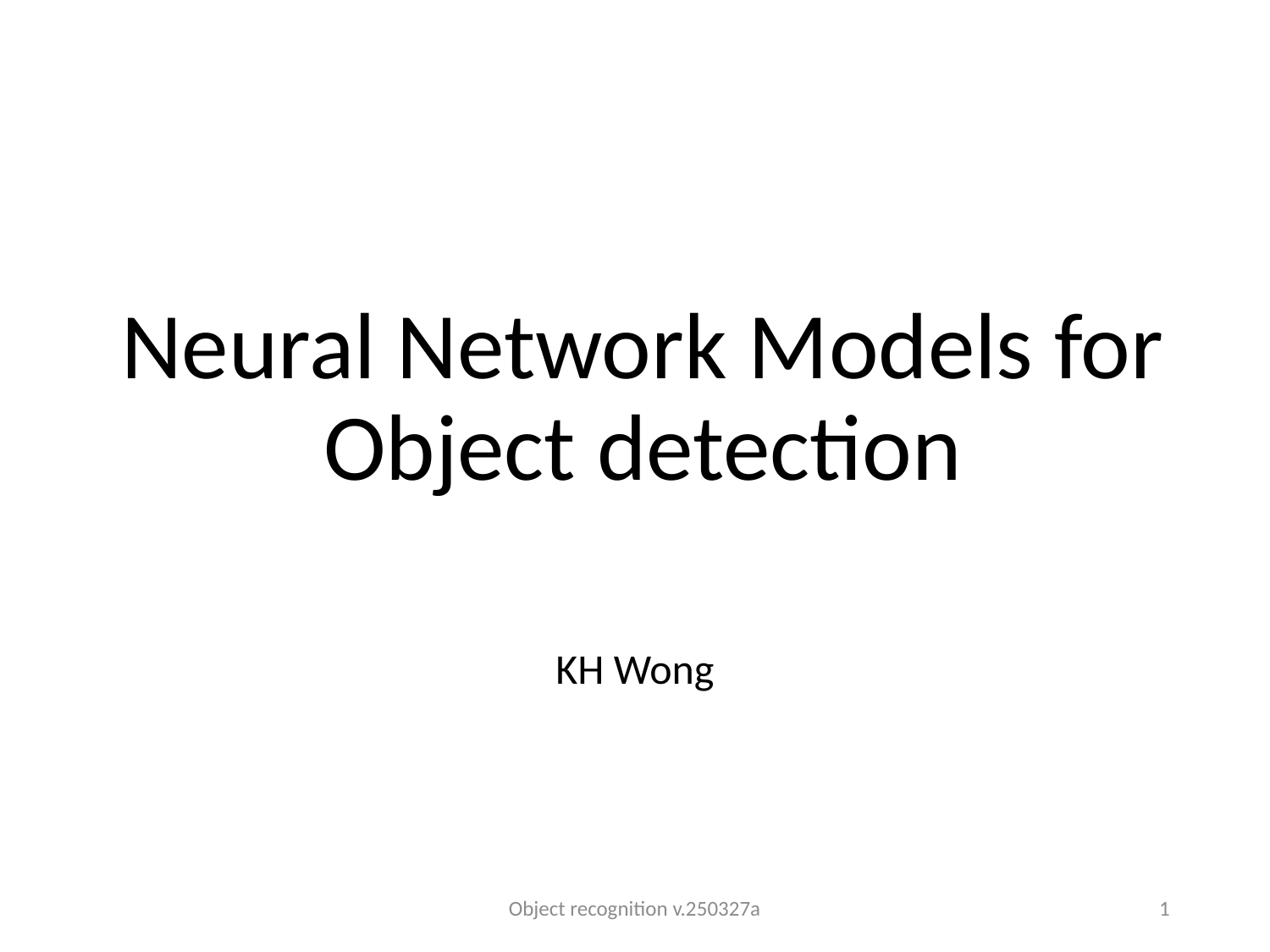

# Neural Network Models for Object detection
KH Wong
Object recognition v.250327a
1